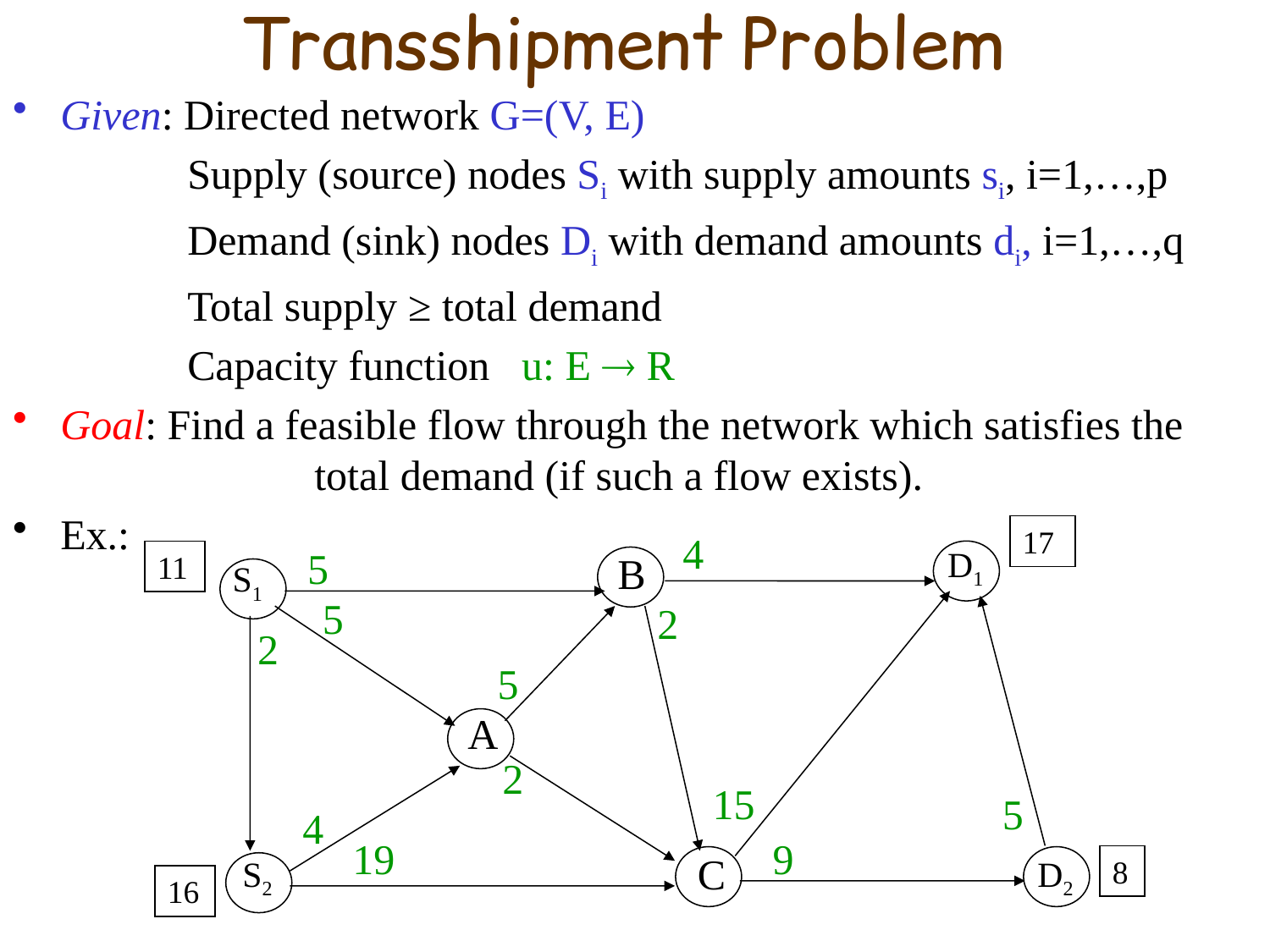

# Transshipment Problem
Given: Directed network G=(V, E)
		Supply (source) nodes Si with supply amounts si, i=1,…,p
		Demand (sink) nodes Di with demand amounts di, i=1,…,q
		Total supply ≥ total demand
		Capacity function   u: E → R
Goal: Find a feasible flow through the network which satisfies the 			total demand (if such a flow exists).
Ex.:
17
4
5
5
2
2
5
2
15
5
4
19
9
D1
B
S1
A
C
S2
D2
11

8
16